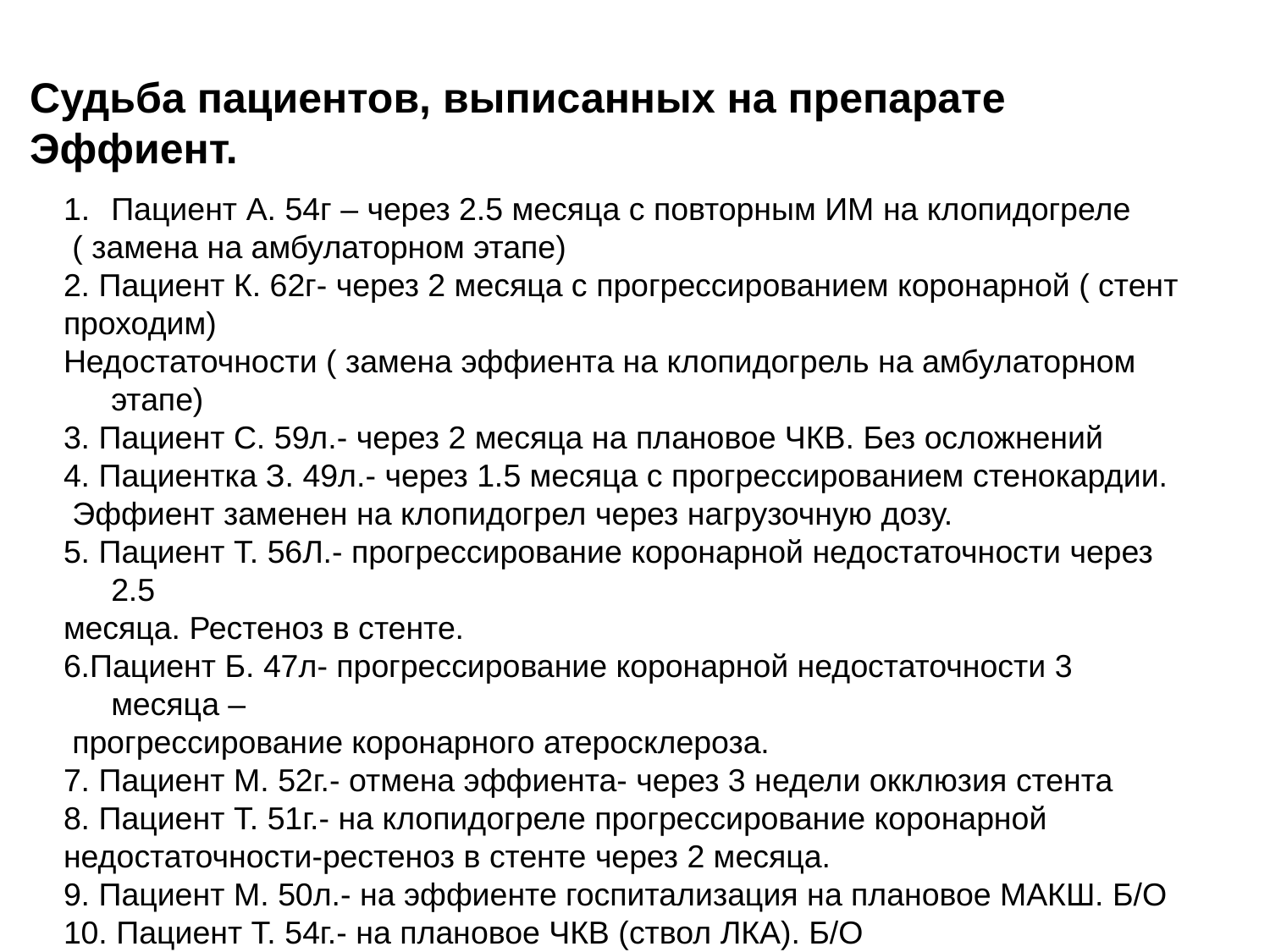

# Судьба пациентов, выписанных на препарате Эффиент.
Пациент А. 54г – через 2.5 месяца с повторным ИМ на клопидогреле
 ( замена на амбулаторном этапе)
2. Пациент К. 62г- через 2 месяца с прогрессированием коронарной ( стент
проходим)
Недостаточности ( замена эффиента на клопидогрель на амбулаторном этапе)
3. Пациент С. 59л.- через 2 месяца на плановое ЧКВ. Без осложнений
4. Пациентка З. 49л.- через 1.5 месяца с прогрессированием стенокардии.
 Эффиент заменен на клопидогрел через нагрузочную дозу.
5. Пациент Т. 56Л.- прогрессирование коронарной недостаточности через 2.5
месяца. Рестеноз в стенте.
6.Пациент Б. 47л- прогрессирование коронарной недостаточности 3 месяца –
 прогрессирование коронарного атеросклероза.
7. Пациент М. 52г.- отмена эффиента- через 3 недели окклюзия стента
8. Пациент Т. 51г.- на клопидогреле прогрессирование коронарной
недостаточности-рестеноз в стенте через 2 месяца.
9. Пациент М. 50л.- на эффиенте госпитализация на плановое МАКШ. Б/О
10. Пациент Т. 54г.- на плановое ЧКВ (ствол ЛКА). Б/О